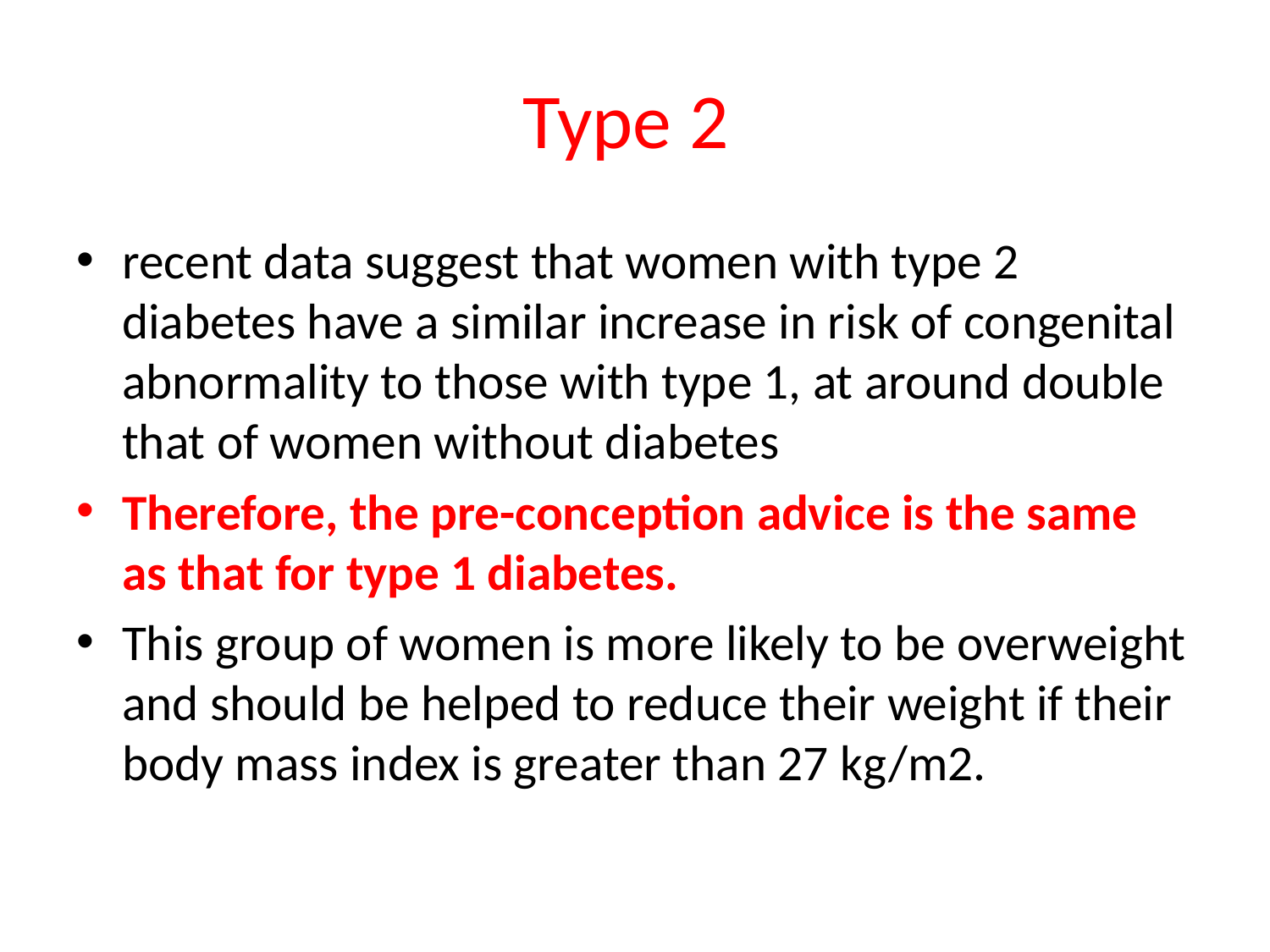

# Type 2
recent data suggest that women with type 2 diabetes have a similar increase in risk of congenital abnormality to those with type 1, at around double that of women without diabetes
Therefore, the pre-conception advice is the same as that for type 1 diabetes.
This group of women is more likely to be overweight and should be helped to reduce their weight if their body mass index is greater than 27 kg/m2.